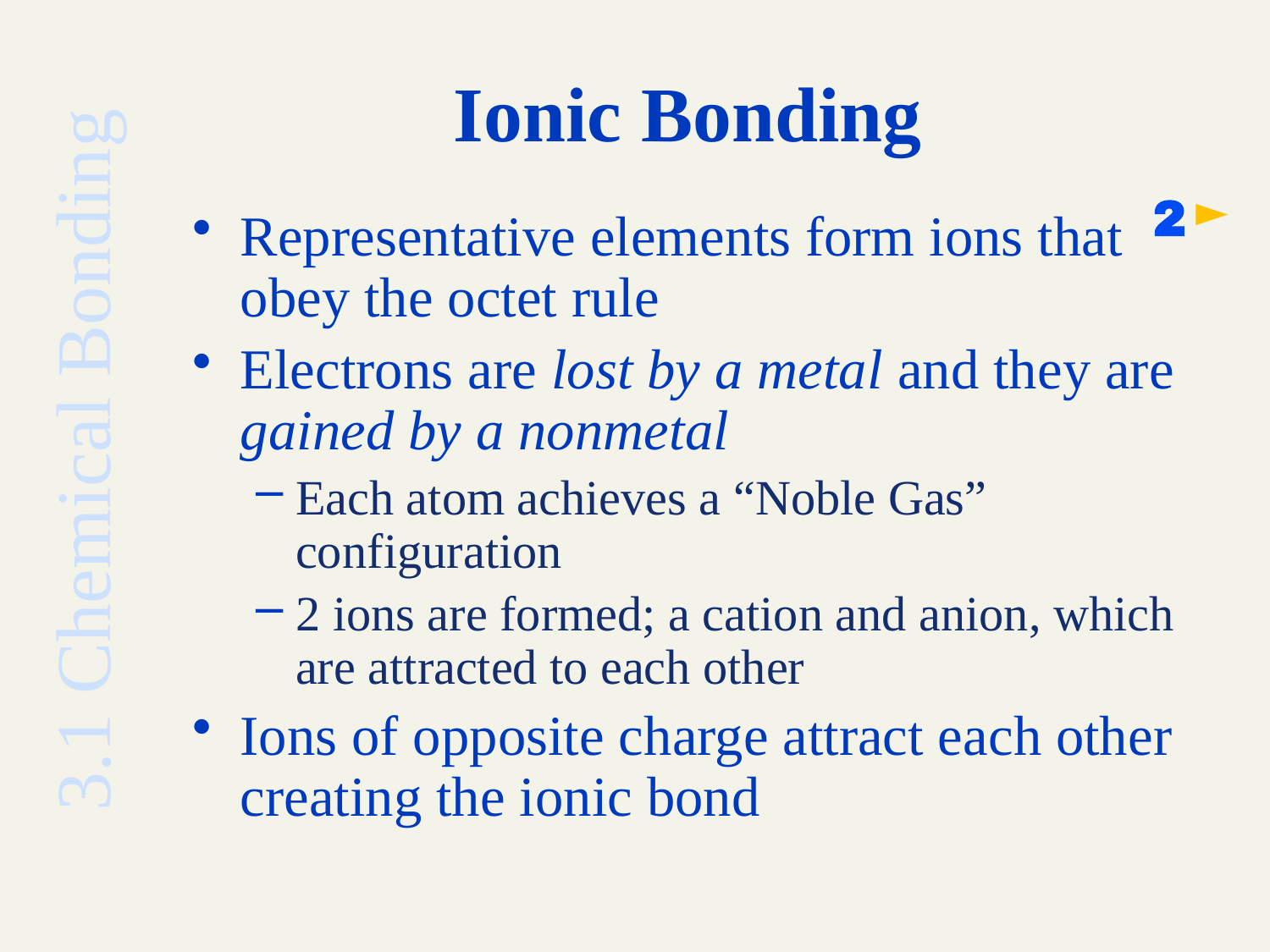

# Ionic Bonding
2

Representative elements form ions that obey the octet rule
Electrons are lost by a metal and they are gained by a nonmetal
Each atom achieves a “Noble Gas” configuration
2 ions are formed; a cation and anion, which are attracted to each other
Ions of opposite charge attract each other creating the ionic bond
3.1 Chemical Bonding